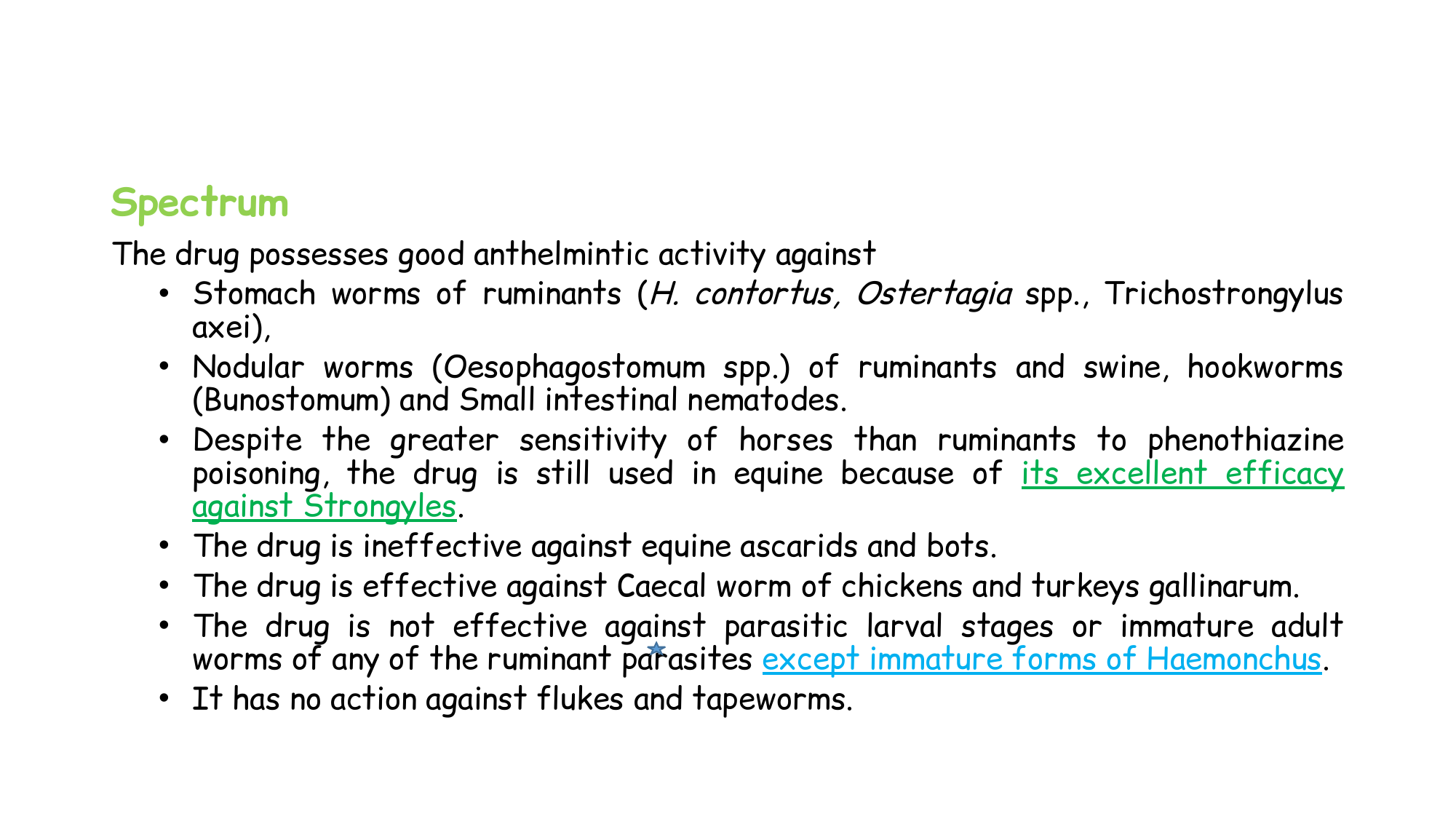

Spectrum
The drug possesses good anthelmintic activity against
Stomach worms of ruminants (H. contortus, Ostertagia spp., Trichostrongylus axei),
Nodular worms (Oesophagostomum spp.) of ruminants and swine, hookworms (Bunostomum) and Small intestinal nematodes.
Despite the greater sensitivity of horses than ruminants to phenothiazine poisoning, the drug is still used in equine because of its excellent efficacy against Strongyles.
The drug is ineffective against equine ascarids and bots.
The drug is effective against Caecal worm of chickens and turkeys gallinarum.
The drug is not effective against parasitic larval stages or immature adult worms of any of the ruminant parasites except immature forms of Haemonchus.
It has no action against flukes and tapeworms.